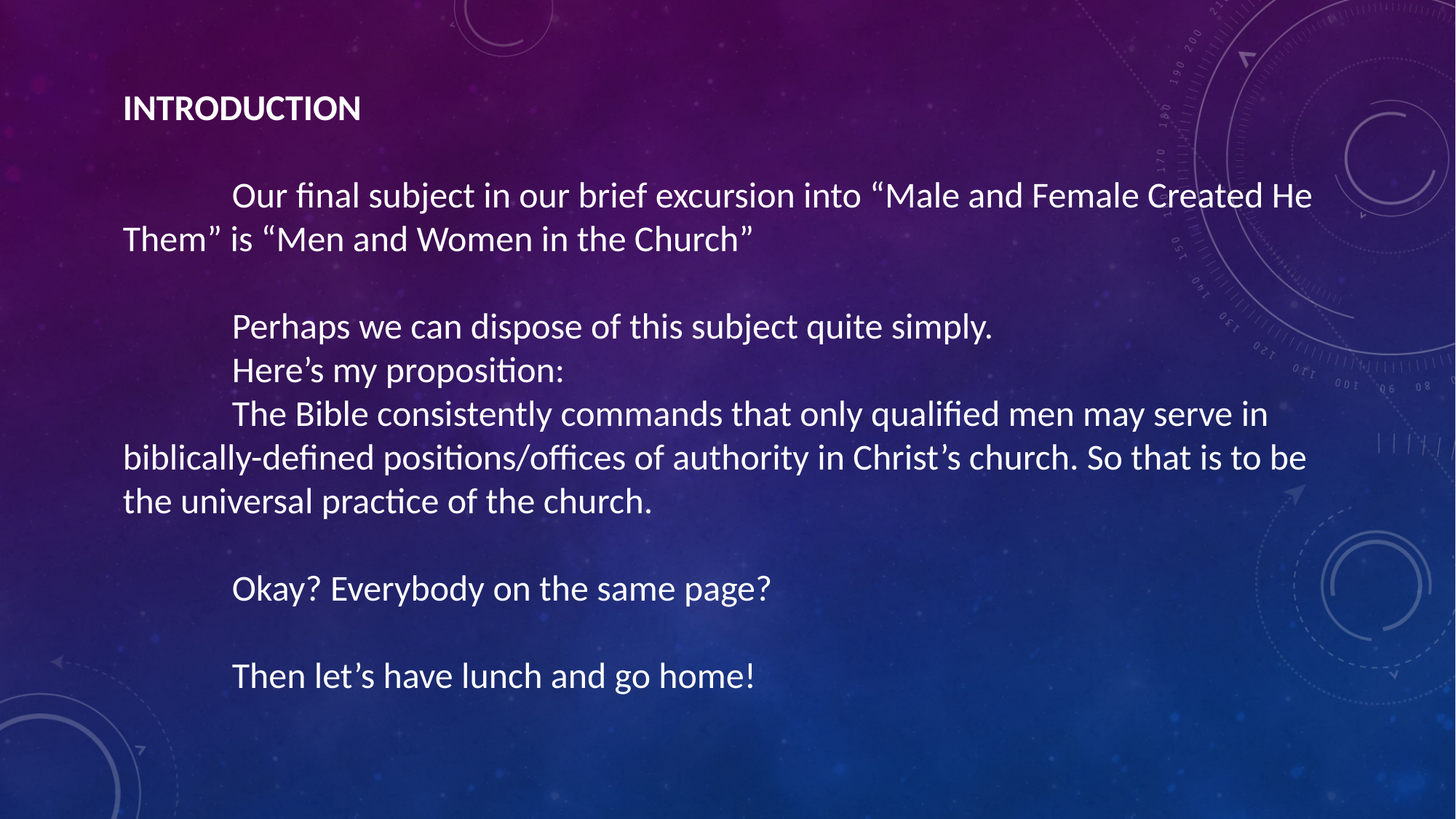

INTRODUCTION

	Our final subject in our brief excursion into “Male and Female Created He Them” is “Men and Women in the Church”

	Perhaps we can dispose of this subject quite simply.
	Here’s my proposition:
	The Bible consistently commands that only qualified men may serve in biblically-defined positions/offices of authority in Christ’s church. So that is to be the universal practice of the church.

	Okay? Everybody on the same page?

	Then let’s have lunch and go home!